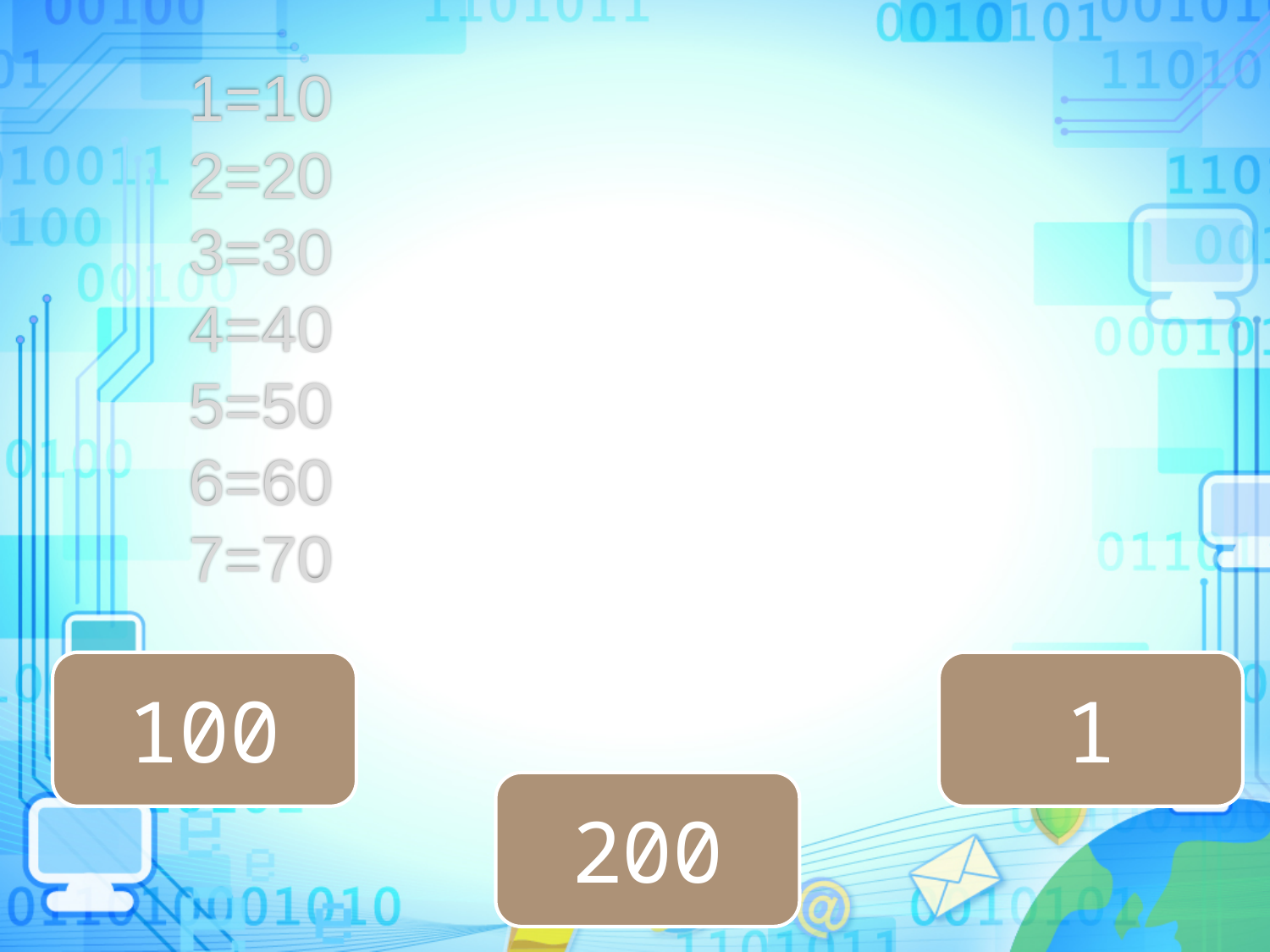

# 1=10 2=20 3=30 4=40 5=50 6=60 7=70

100
1
200